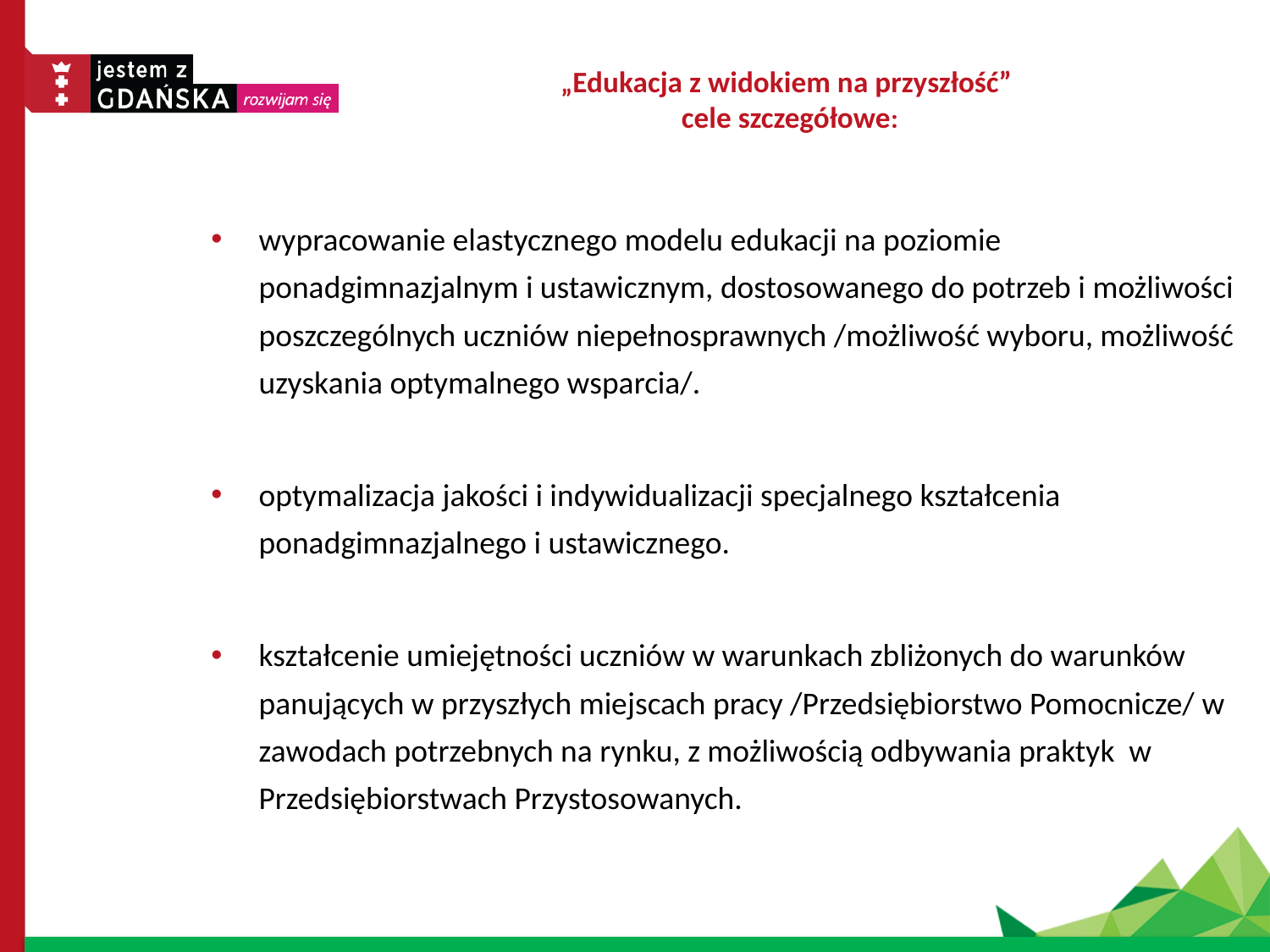

# „Edukacja z widokiem na przyszłość” cele szczegółowe:
wypracowanie elastycznego modelu edukacji na poziomie ponadgimnazjalnym i ustawicznym, dostosowanego do potrzeb i możliwości poszczególnych uczniów niepełnosprawnych /możliwość wyboru, możliwość uzyskania optymalnego wsparcia/.

optymalizacja jakości i indywidualizacji specjalnego kształcenia ponadgimnazjalnego i ustawicznego.

kształcenie umiejętności uczniów w warunkach zbliżonych do warunków panujących w przyszłych miejscach pracy /Przedsiębiorstwo Pomocnicze/ w  zawodach potrzebnych na rynku, z możliwością odbywania praktyk  w Przedsiębiorstwach Przystosowanych.